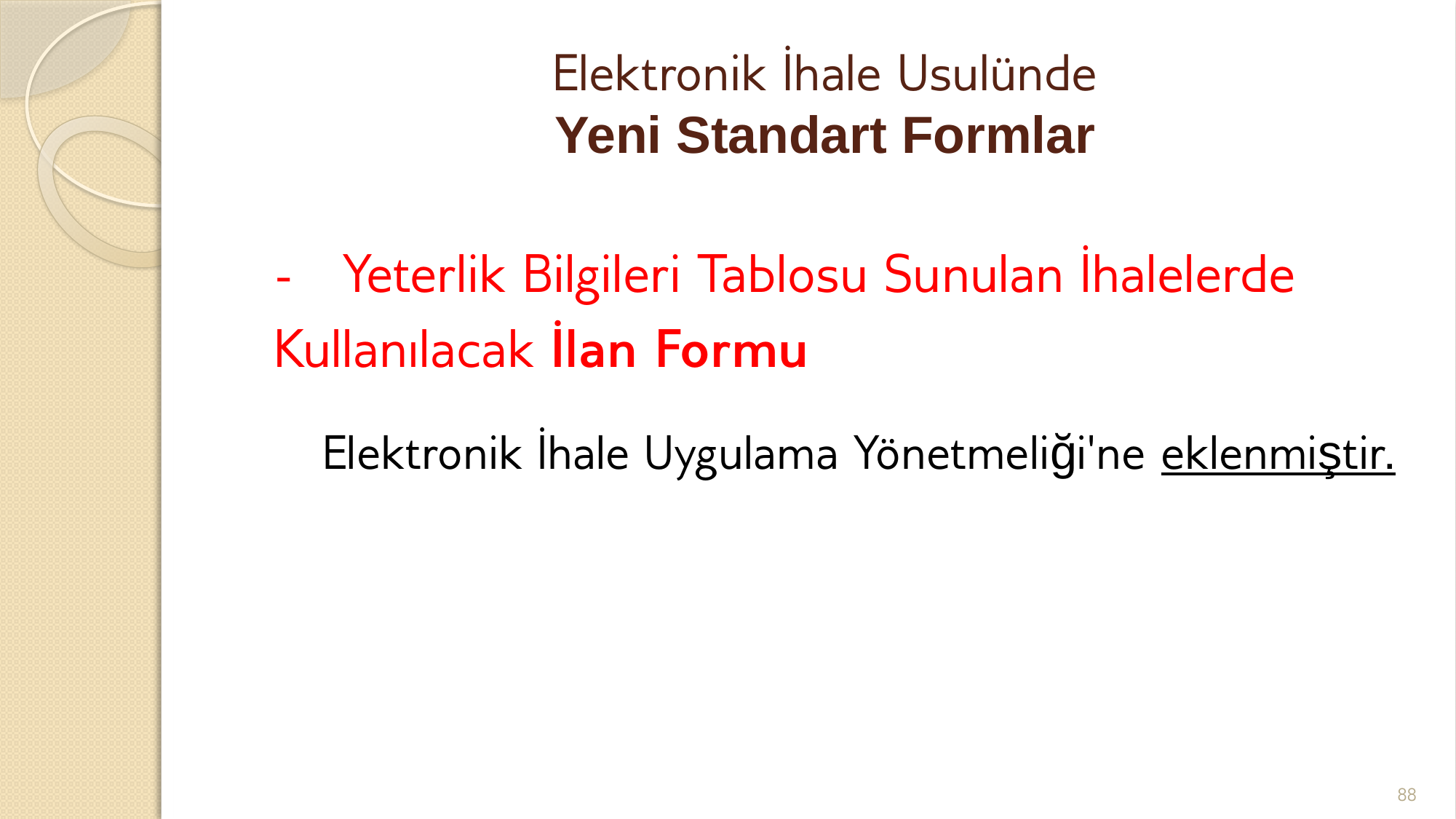

# Elektronik İhale Usulünde Yeni Standart Formlar
    -   Yeterlik Bilgileri Tablosu Sunulan İhalelerde
    Kullanılacak İlan Formu

       Elektronik İhale Uygulama Yönetmeliği'ne eklenmiştir.

88